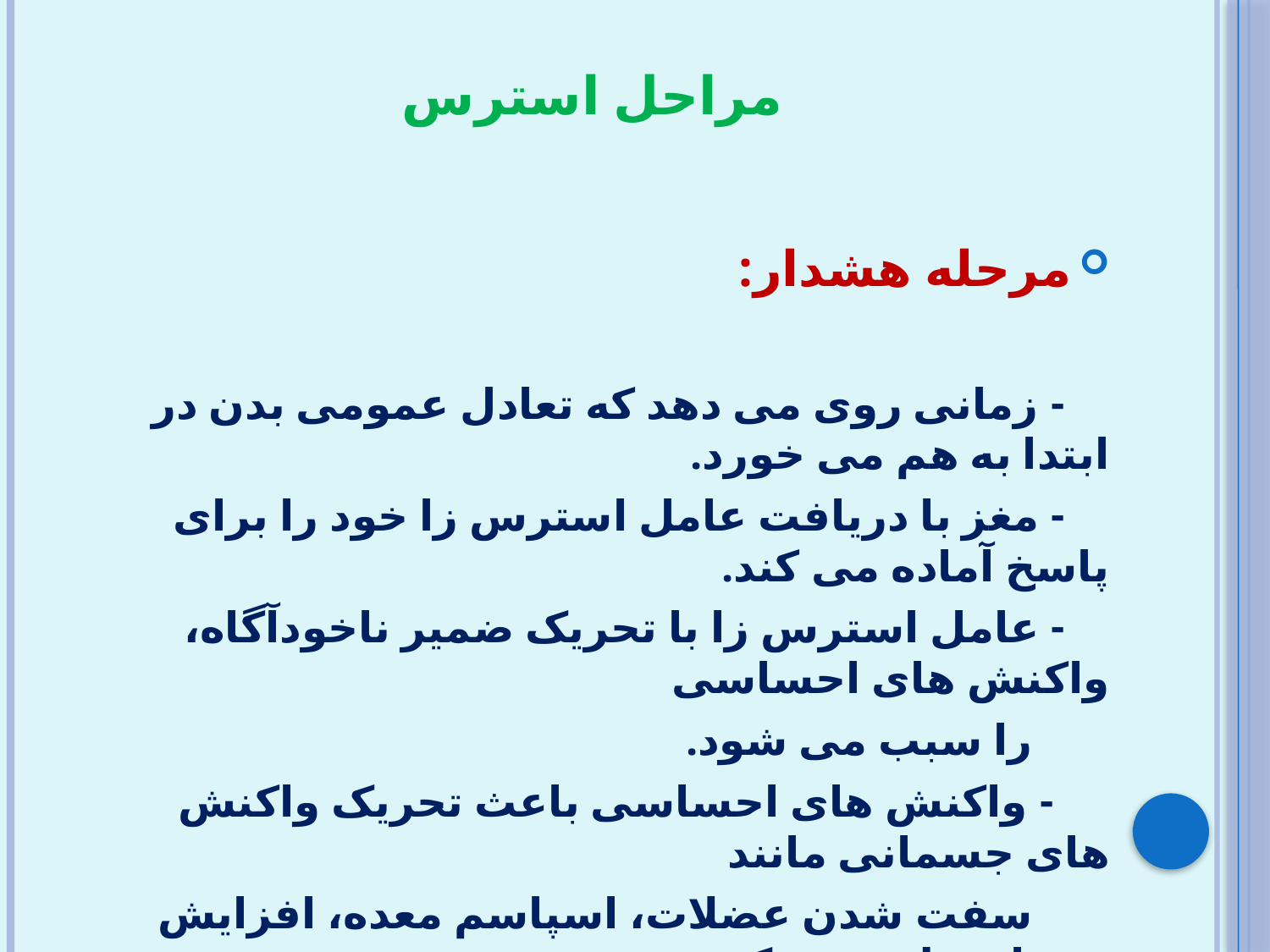

# مراحل استرس

مرحله هشدار:

    - زمانی روی می دهد که تعادل عمومی بدن در ابتدا به هم می خورد.
    - مغز با دریافت عامل استرس زا خود را برای پاسخ آماده می کند.
    - عامل استرس زا با تحریک ضمیر ناخودآگاه، واکنش های احساسی
       را سبب می شود.
     - واکنش های احساسی باعث تحریک واکنش های جسمانی مانند
       سفت شدن عضلات، اسپاسم معده، افزایش ضربان قلب، خشک شدن
       زبان و یا تعریق در کف دستها می شود.